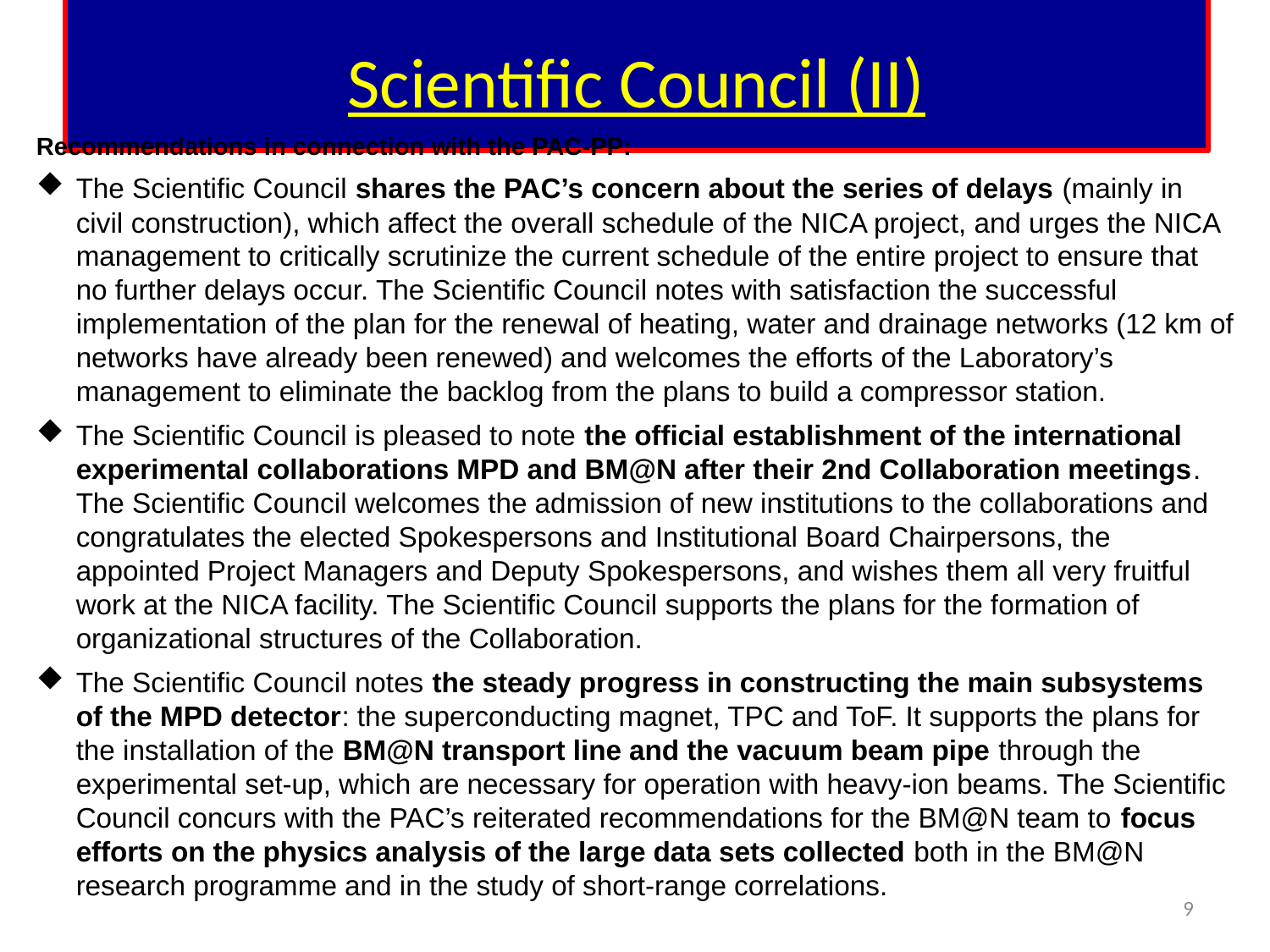

# Scientific Council (II)
Recommendations in connection with the PAC-PP:
The Scientific Council shares the PAC’s concern about the series of delays (mainly in civil construction), which affect the overall schedule of the NICA project, and urges the NICA management to critically scrutinize the current schedule of the entire project to ensure that no further delays occur. The Scientific Council notes with satisfaction the successful implementation of the plan for the renewal of heating, water and drainage networks (12 km of networks have already been renewed) and welcomes the efforts of the Laboratory’s management to eliminate the backlog from the plans to build a compressor station.
The Scientific Council is pleased to note the official establishment of the international experimental collaborations MPD and BM@N after their 2nd Collaboration meetings. The Scientific Council welcomes the admission of new institutions to the collaborations and congratulates the elected Spokespersons and Institutional Board Chairpersons, the appointed Project Managers and Deputy Spokespersons, and wishes them all very fruitful work at the NICA facility. The Scientific Council supports the plans for the formation of organizational structures of the Collaboration.
The Scientific Council notes the steady progress in constructing the main subsystems of the MPD detector: the superconducting magnet, TPC and ToF. It supports the plans for the installation of the BM@N transport line and the vacuum beam pipe through the experimental set-up, which are necessary for operation with heavy-ion beams. The Scientific Council concurs with the PAC’s reiterated recommendations for the BM@N team to focus efforts on the physics analysis of the large data sets collected both in the BM@N research programme and in the study of short-range correlations.
9